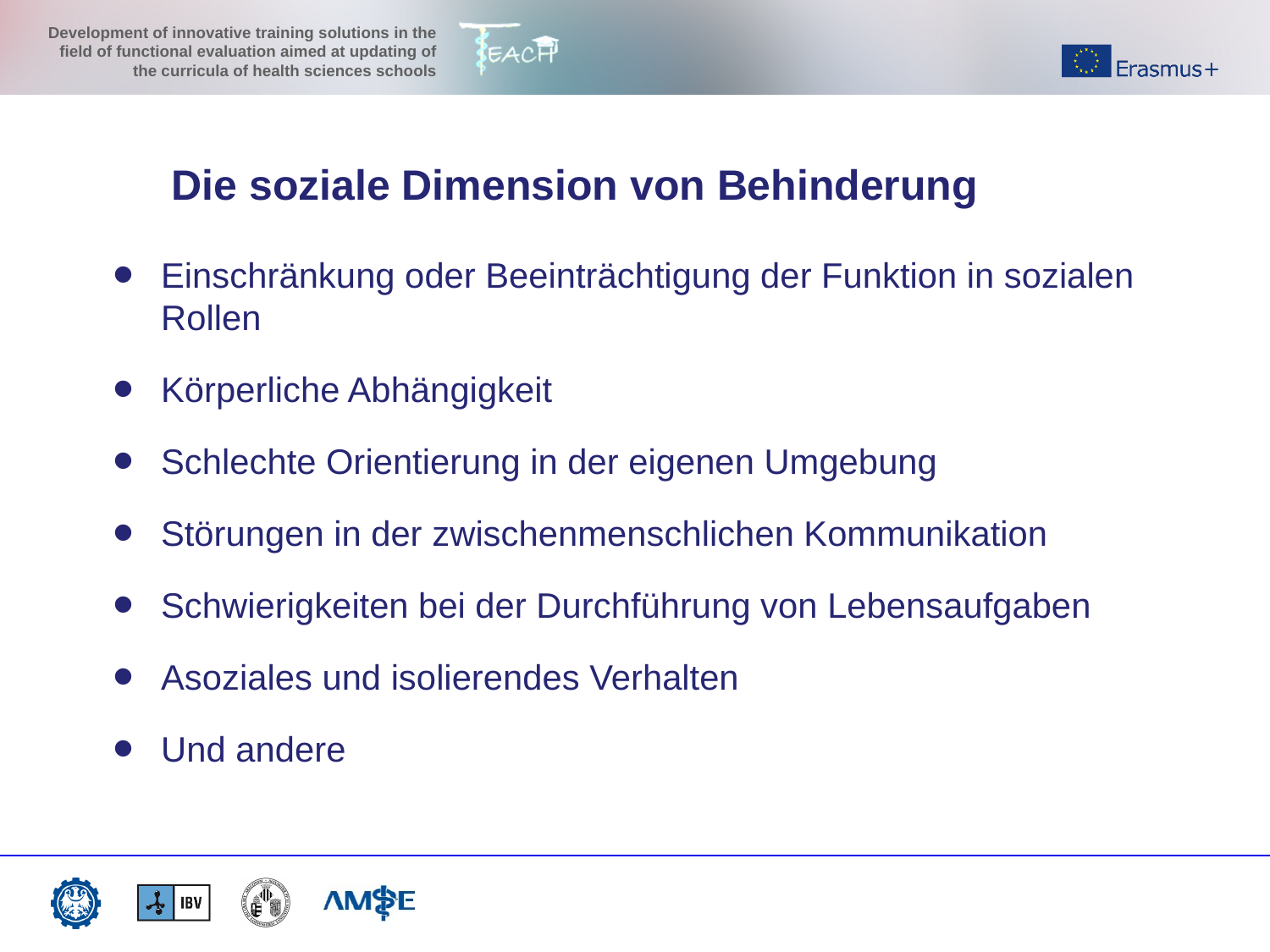

Die soziale Dimension von Behinderung
Einschränkung oder Beeinträchtigung der Funktion in sozialen Rollen
Körperliche Abhängigkeit
Schlechte Orientierung in der eigenen Umgebung
Störungen in der zwischenmenschlichen Kommunikation
Schwierigkeiten bei der Durchführung von Lebensaufgaben
Asoziales und isolierendes Verhalten
Und andere